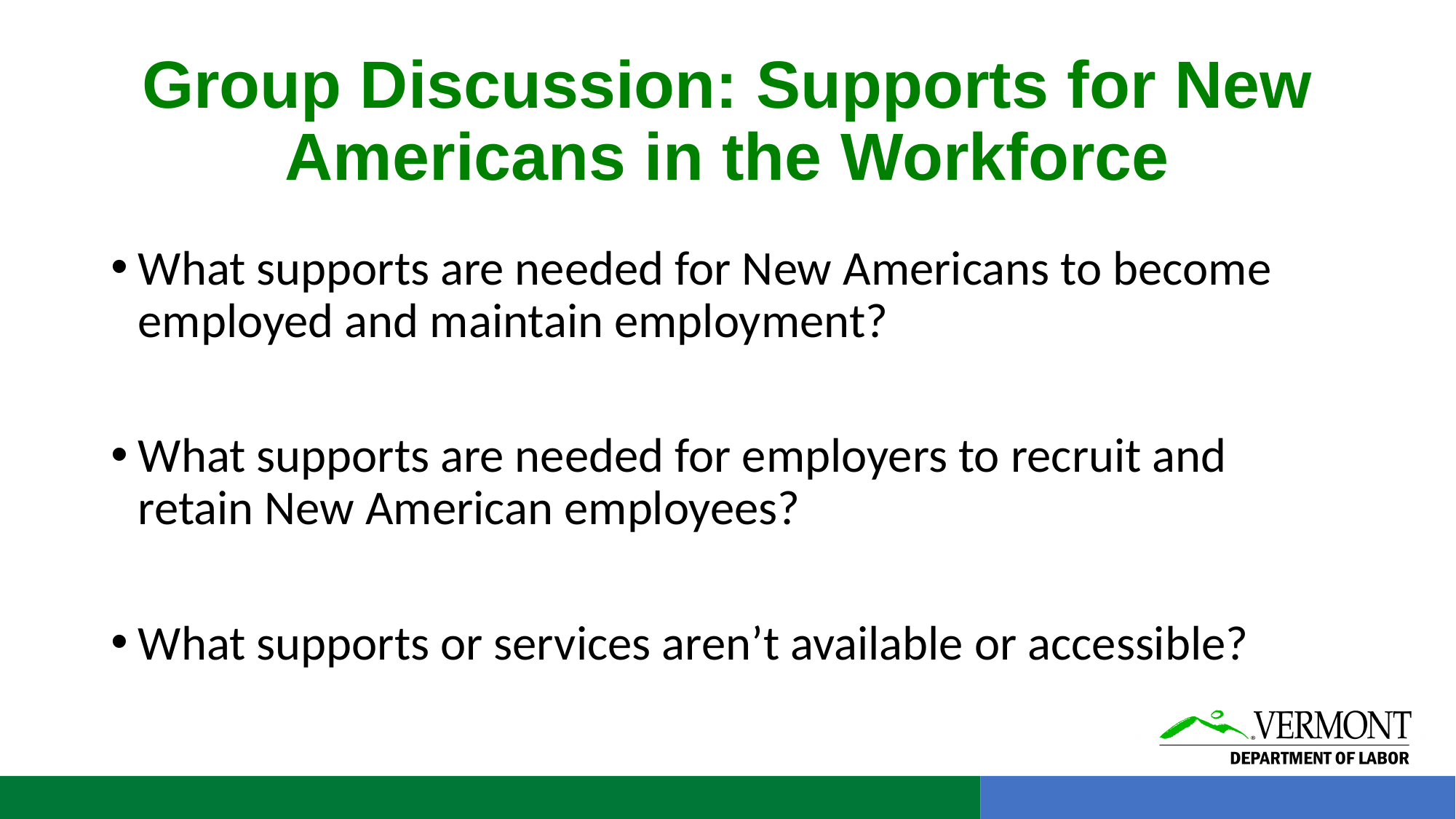

# Group Discussion: Supports for New Americans in the Workforce
What supports are needed for New Americans to become employed and maintain employment?

What supports are needed for employers to recruit and retain New American employees?

What supports or services aren’t available or accessible?